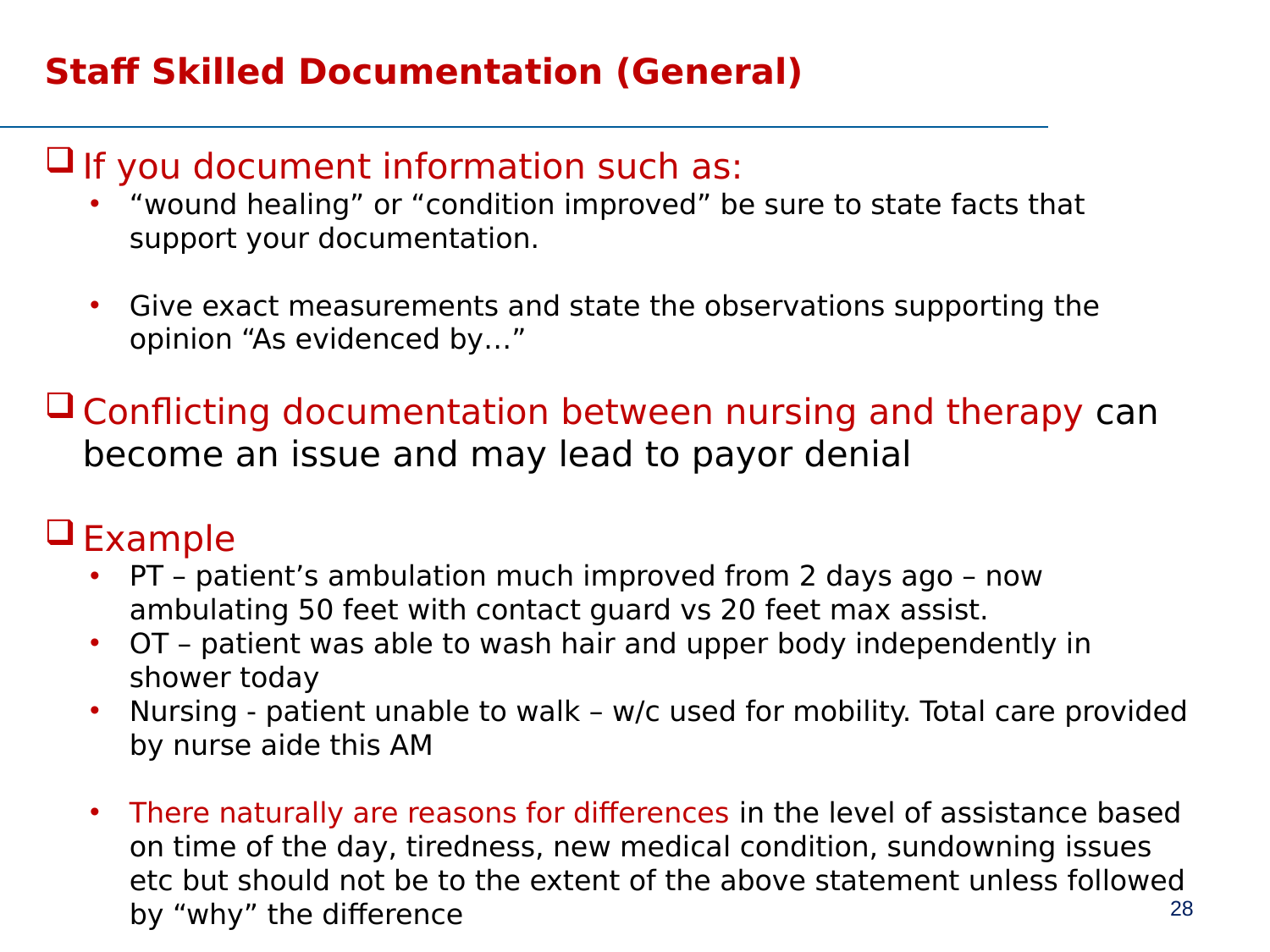

# Staff Skilled Documentation (General)
If you document information such as:
“wound healing” or “condition improved” be sure to state facts that support your documentation.

Give exact measurements and state the observations supporting the opinion “As evidenced by…”

Conflicting documentation between nursing and therapy can become an issue and may lead to payor denial

Example
PT – patient’s ambulation much improved from 2 days ago – now ambulating 50 feet with contact guard vs 20 feet max assist.
OT – patient was able to wash hair and upper body independently in shower today
Nursing - patient unable to walk – w/c used for mobility. Total care provided by nurse aide this AM

There naturally are reasons for differences in the level of assistance based on time of the day, tiredness, new medical condition, sundowning issues etc but should not be to the extent of the above statement unless followed by “why” the difference
28